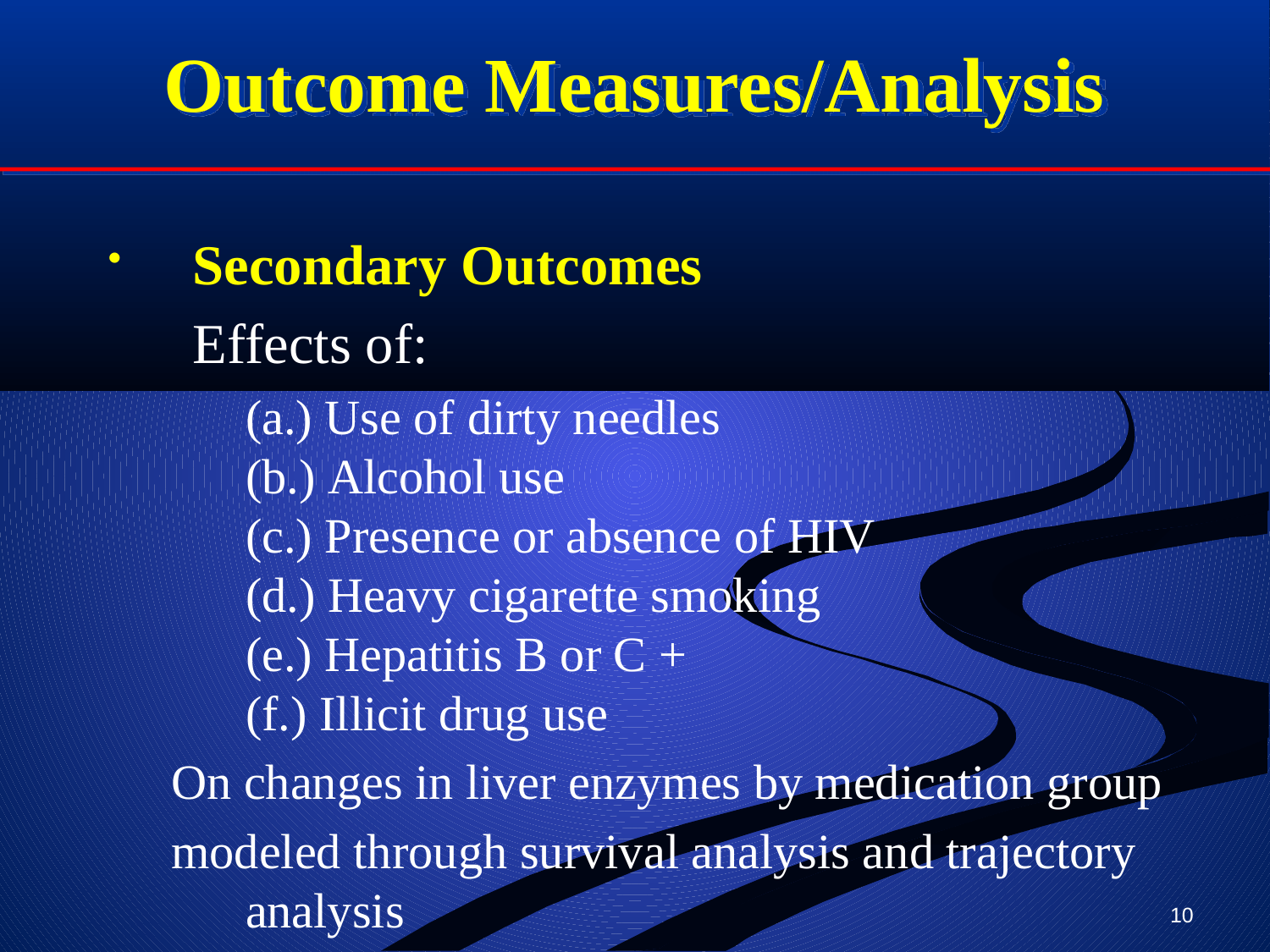

Outcome Measures/Analysis

Secondary Outcomes
	Effects of:
	(a.) Use of dirty needles
(b.) Alcohol use
(c.) Presence or absence of HIV
(d.) Heavy cigarette smoking
(e.) Hepatitis B or C +
(f.) Illicit drug use
On changes in liver enzymes by medication group
modeled through survival analysis and trajectory analysis

10